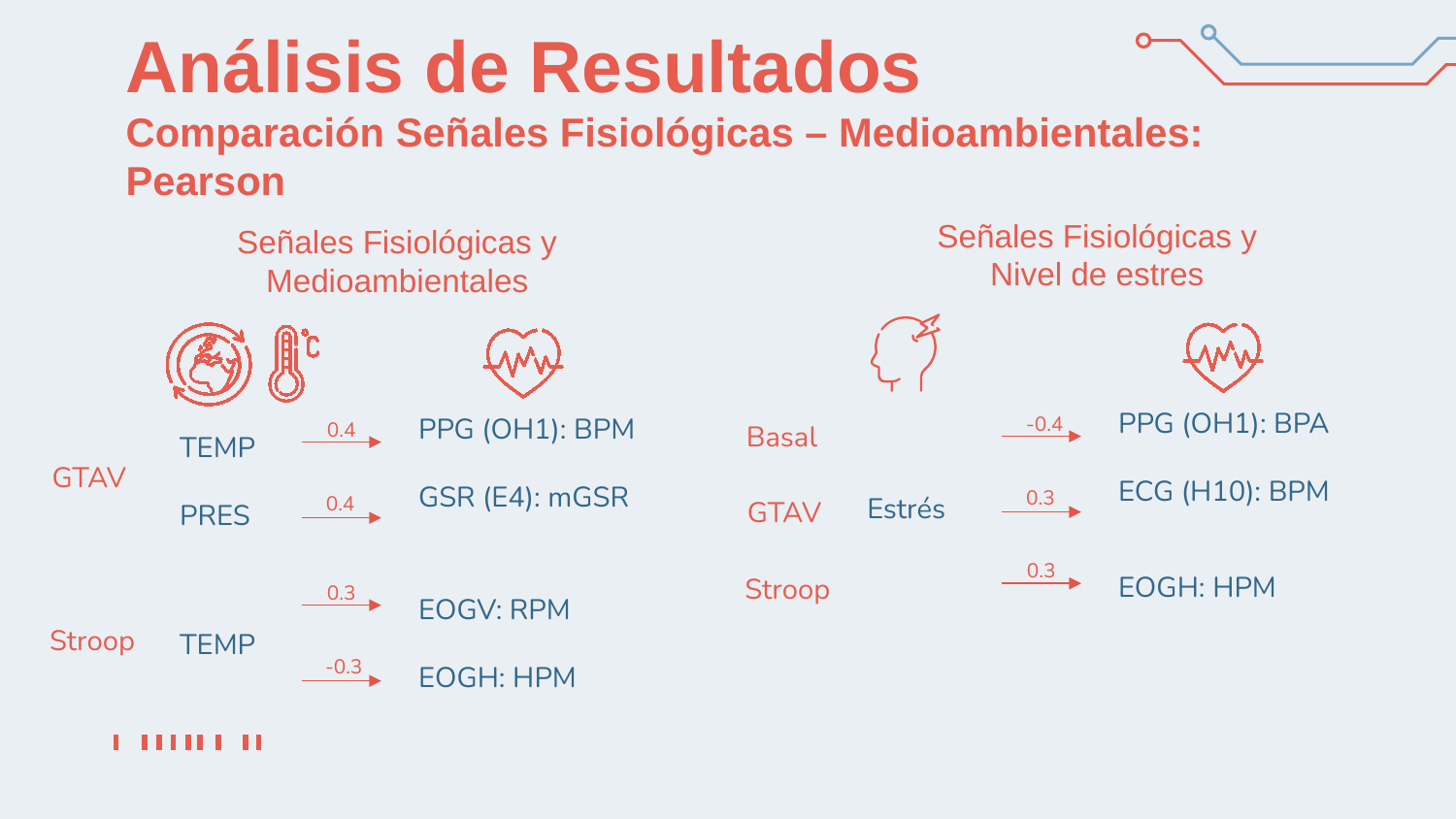

Análisis de Resultados
Comparación Señales Fisiológicas – Medioambientales: Pearson
Señales Fisiológicas y Nivel de estres
Señales Fisiológicas y Medioambientales

-0.4
0.4
Basal
        PPG (OH1): BPA

        ECG (H10): BPM
        PPG (OH1): BPM

        GSR (E4): mGSR
        TEMP

        PRES
GTAV

        Estrés

0.3
0.4
GTAV
0.3
Stroop
0.3
        EOGH: HPM

        EOGV: RPM

        EOGH: HPM

        TEMP

Stroop
-0.3